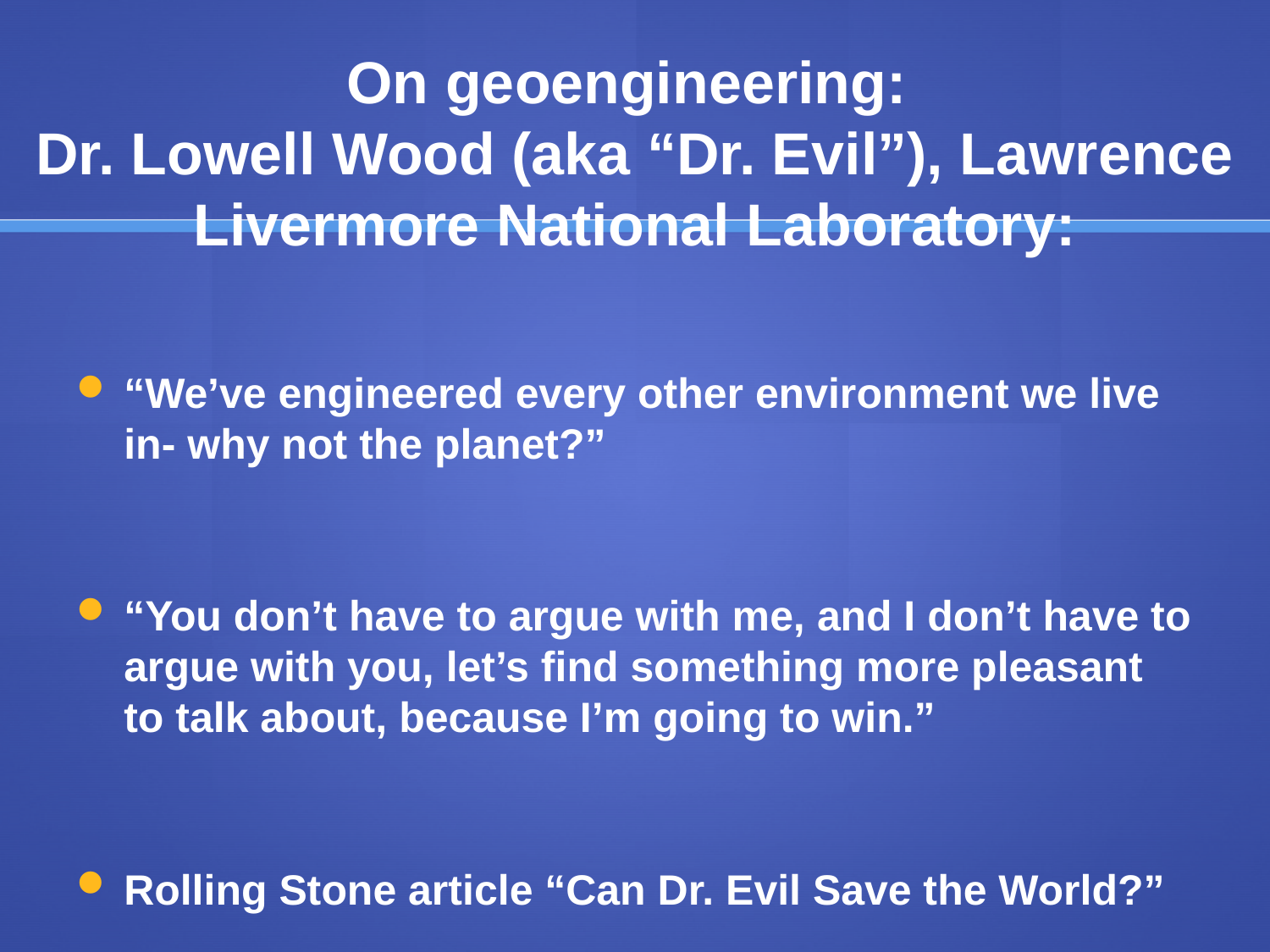

# On geoengineering: Dr. Lowell Wood (aka “Dr. Evil”), Lawrence Livermore National Laboratory:
“We’ve engineered every other environment we live in- why not the planet?”

“You don’t have to argue with me, and I don’t have to argue with you, let’s find something more pleasant to talk about, because I’m going to win.”

Rolling Stone article “Can Dr. Evil Save the World?”